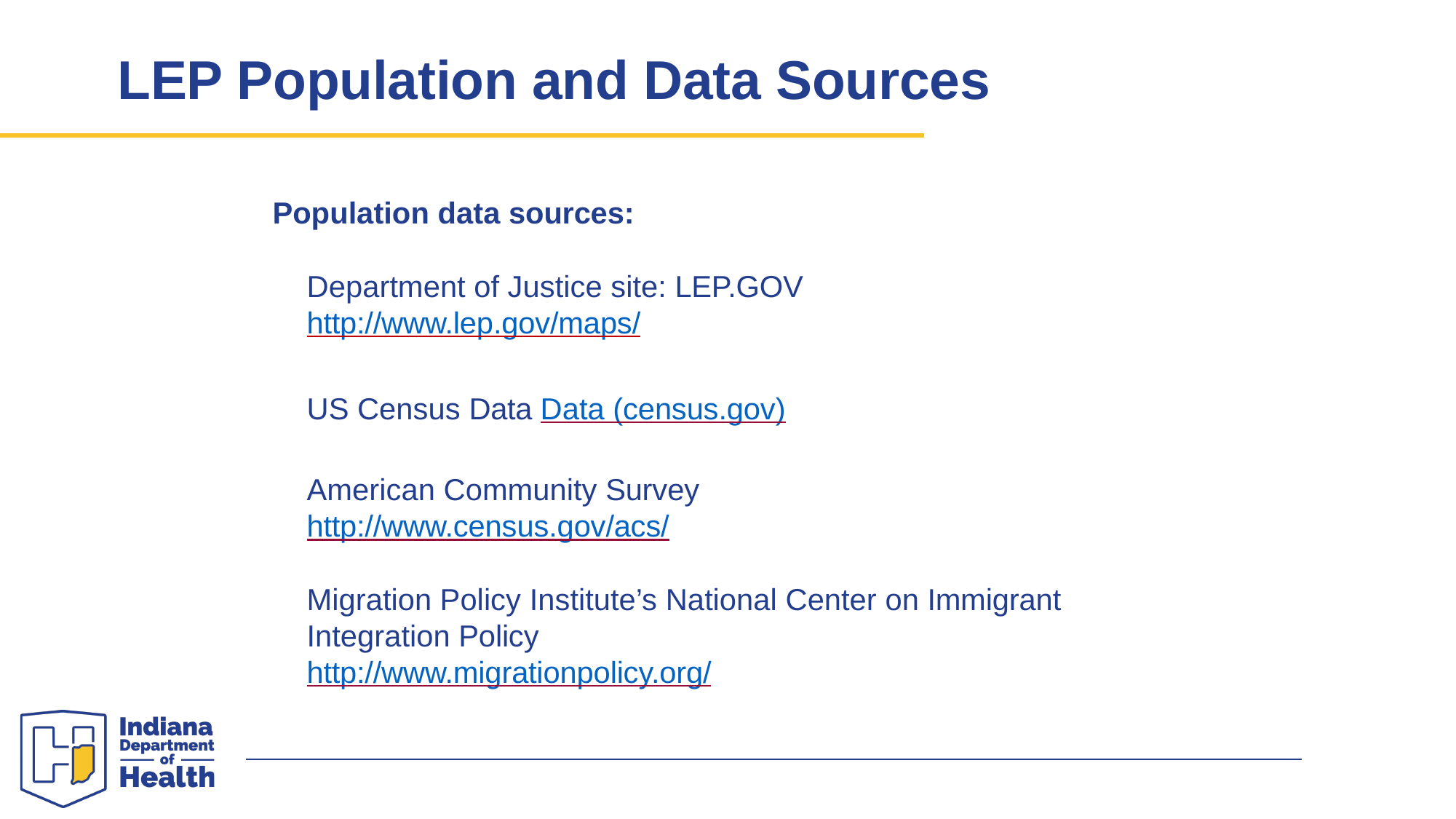

LEP Population and Data Sources
United States Department of Agriculture
Population data sources:
Department of Justice site: LEP.GOV
http://www.lep.gov/maps/

US Census Data Data (census.gov)

American Community Survey
http://www.census.gov/acs/

Migration Policy Institute’s National Center on Immigrant Integration Policy
http://www.migrationpolicy.org/

52